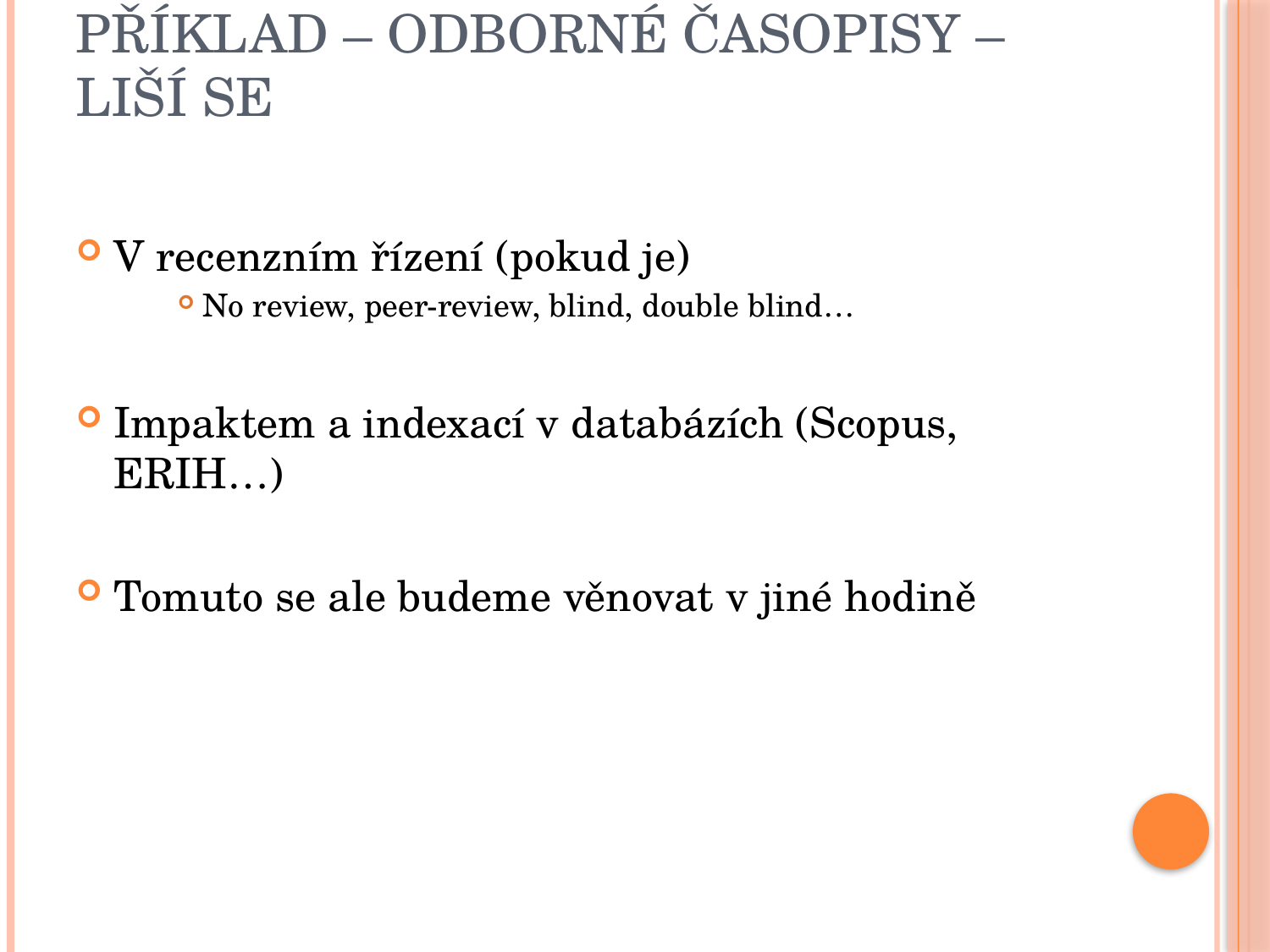

# Příklad – odborné časopisy – liší se
V recenzním řízení (pokud je)
No review, peer-review, blind, double blind…

Impaktem a indexací v databázích (Scopus, ERIH…)

Tomuto se ale budeme věnovat v jiné hodině